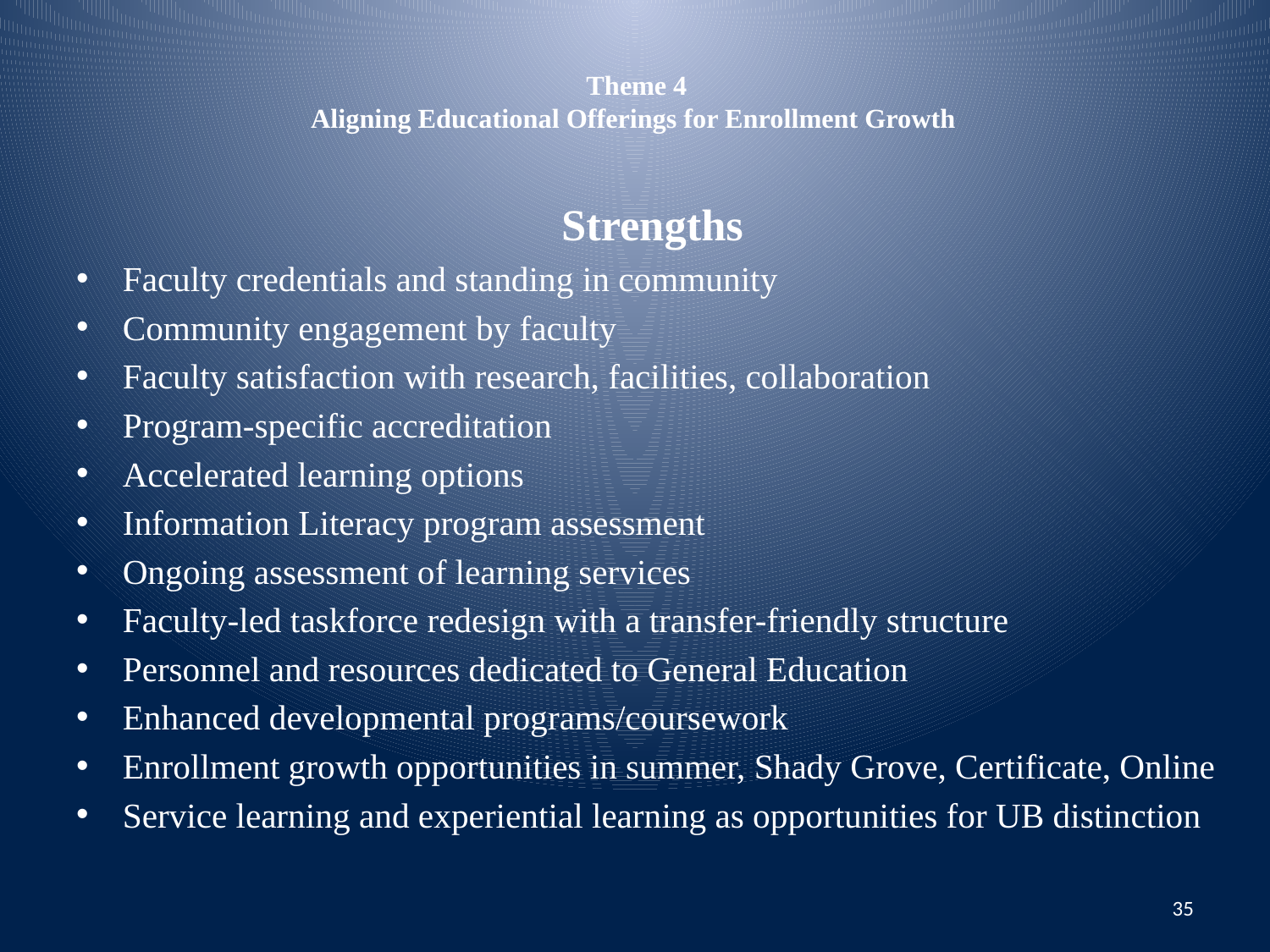

# Theme 4 Aligning Educational Offerings for Enrollment Growth
Strengths
Faculty credentials and standing in community
Community engagement by faculty
Faculty satisfaction with research, facilities, collaboration
Program-specific accreditation
Accelerated learning options
Information Literacy program assessment
Ongoing assessment of learning services
Faculty-led taskforce redesign with a transfer-friendly structure
Personnel and resources dedicated to General Education
Enhanced developmental programs/coursework
Enrollment growth opportunities in summer, Shady Grove, Certificate, Online
Service learning and experiential learning as opportunities for UB distinction

35